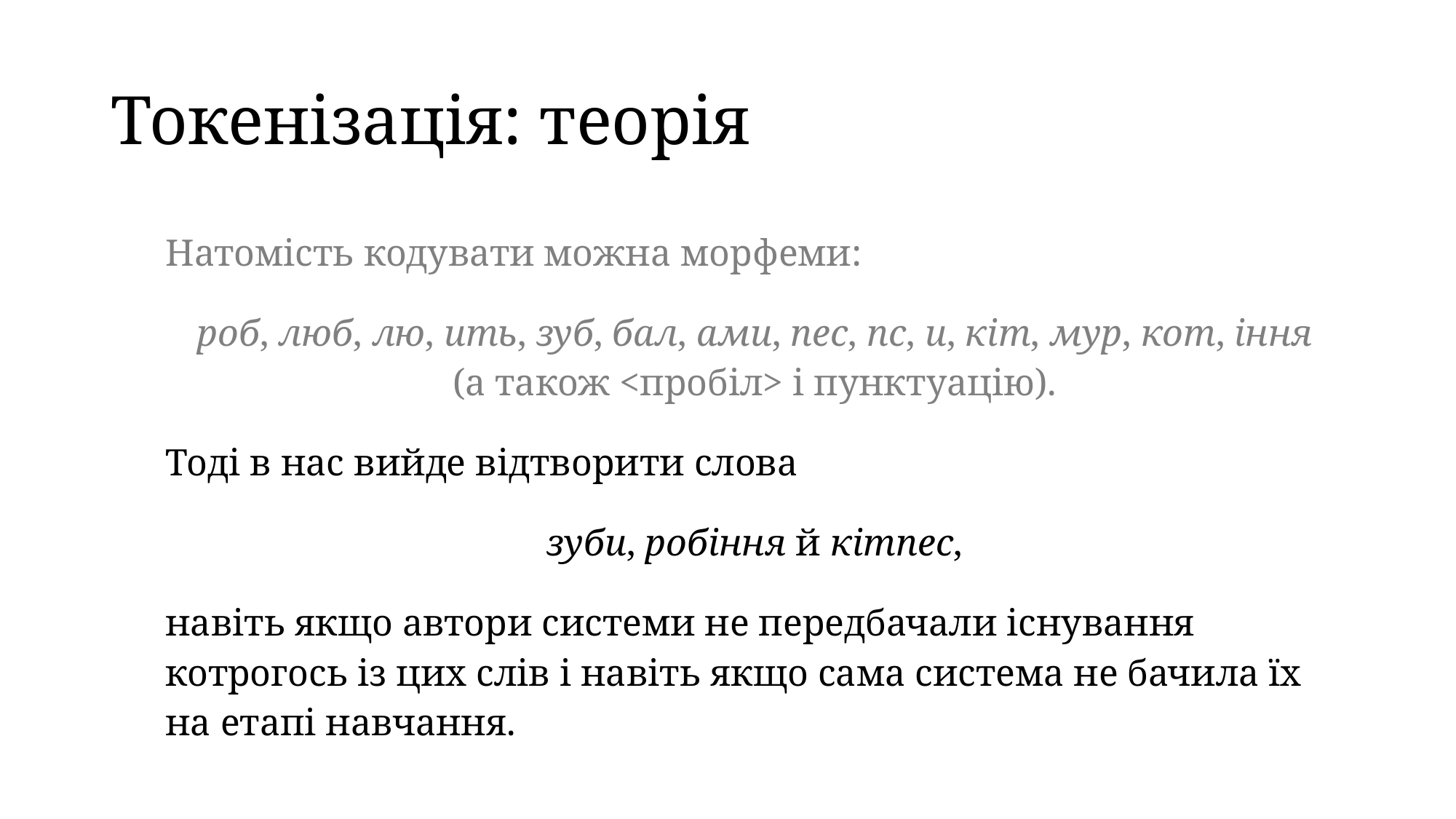

# Токенізація: теорія
Натомість кодувати можна морфеми:
роб, люб, лю, ить, зуб, бал, ами, пес, пс, и, кіт, мур, кот, іння
(а також <пробіл> і пунктуацію).
Тоді в нас вийде відтворити слова
зуби, робіння й кітпес,
навіть якщо автори системи не передбачали існування котрогось із цих слів і навіть якщо сама система не бачила їх на етапі навчання.